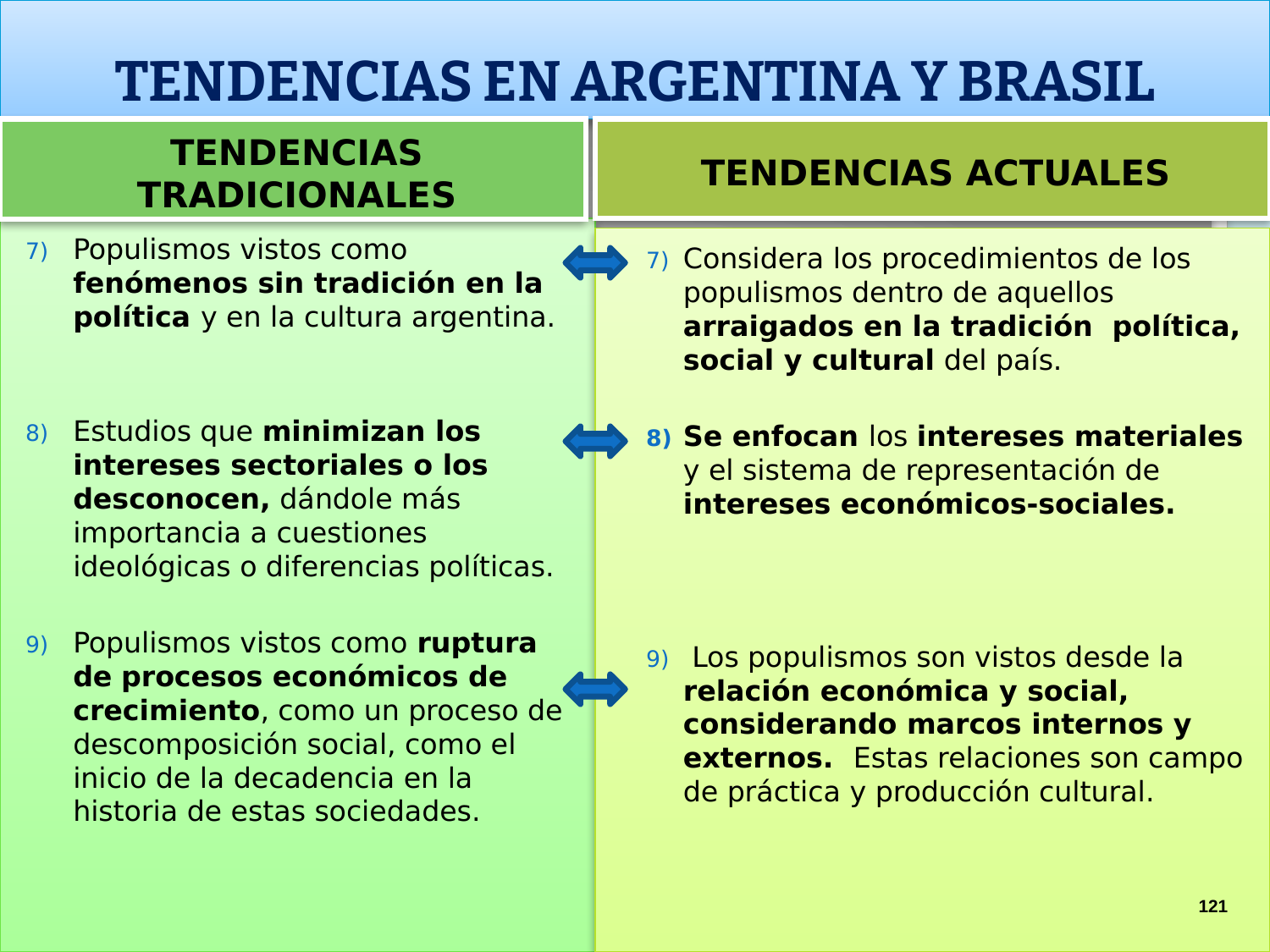

# TENDENCIAS EN ARGENTINA Y BRASIL
TENDENCIAS TRADICIONALES
TENDENCIAS ACTUALES
Populismos vistos como fenómenos sin tradición en la política y en la cultura argentina.

Estudios que minimizan los intereses sectoriales o los desconocen, dándole más importancia a cuestiones ideológicas o diferencias políticas.

Populismos vistos como ruptura de procesos económicos de crecimiento, como un proceso de descomposición social, como el inicio de la decadencia en la historia de estas sociedades.
Considera los procedimientos de los populismos dentro de aquellos  arraigados en la tradición  política, social y cultural del país.

Se enfocan los intereses materiales y el sistema de representación de intereses económicos-sociales.

 Los populismos son vistos desde la relación económica y social, considerando marcos internos y externos.  Estas relaciones son campo de práctica y producción cultural.

121